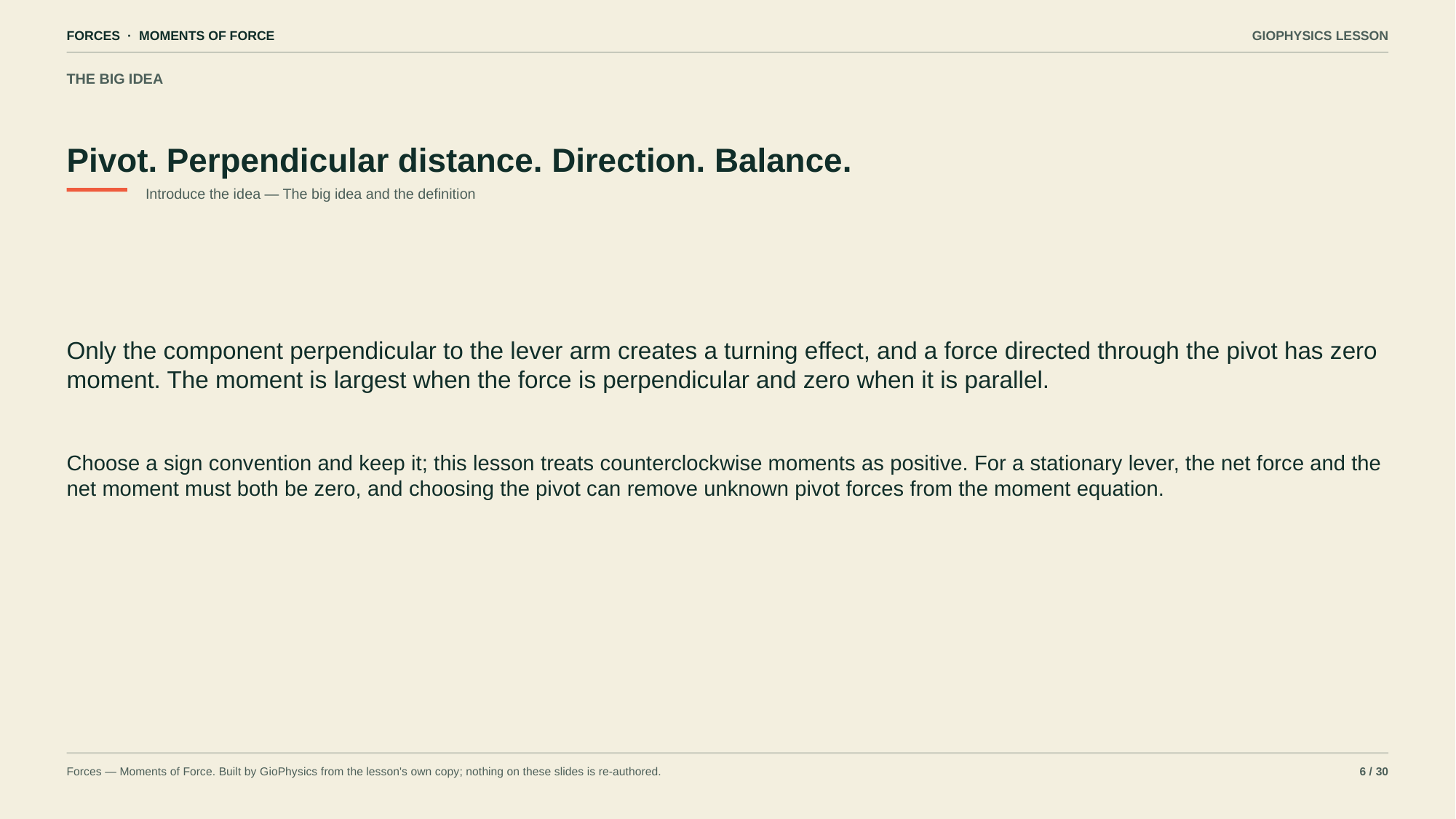

FORCES  ·  MOMENTS OF FORCE
GIOPHYSICS LESSON

THE BIG IDEA
Pivot. Perpendicular distance. Direction. Balance.
Introduce the idea — The big idea and the definition

Only the component perpendicular to the lever arm creates a turning effect, and a force directed through the pivot has zero moment. The moment is largest when the force is perpendicular and zero when it is parallel.
Choose a sign convention and keep it; this lesson treats counterclockwise moments as positive. For a stationary lever, the net force and the net moment must both be zero, and choosing the pivot can remove unknown pivot forces from the moment equation.

Forces — Moments of Force. Built by GioPhysics from the lesson's own copy; nothing on these slides is re-authored.
6 / 30